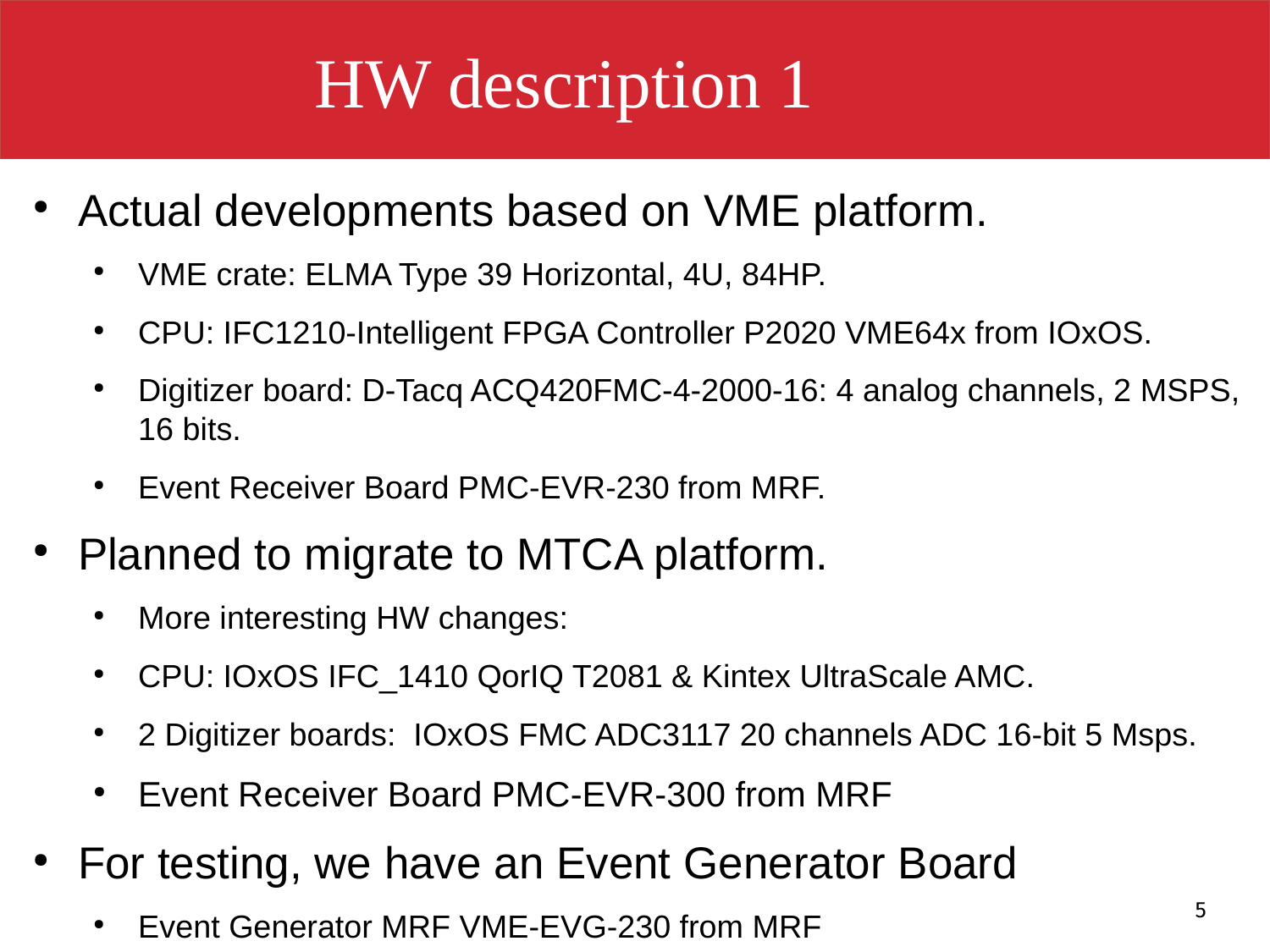

HW description 1
Actual developments based on VME platform.
VME crate: ELMA Type 39 Horizontal, 4U, 84HP.
CPU: IFC1210-Intelligent FPGA Controller P2020 VME64x from IOxOS.
Digitizer board: D-Tacq ACQ420FMC-4-2000-16: 4 analog channels, 2 MSPS, 16 bits.
Event Receiver Board PMC-EVR-230 from MRF.
Planned to migrate to MTCA platform.
More interesting HW changes:
CPU: IOxOS IFC_1410 QorIQ T2081 & Kintex UltraScale AMC.
2 Digitizer boards:  IOxOS FMC ADC3117 20 channels ADC 16-bit 5 Msps.
Event Receiver Board PMC-EVR-300 from MRF
For testing, we have an Event Generator Board
Event Generator MRF VME-EVG-230 from MRF
5